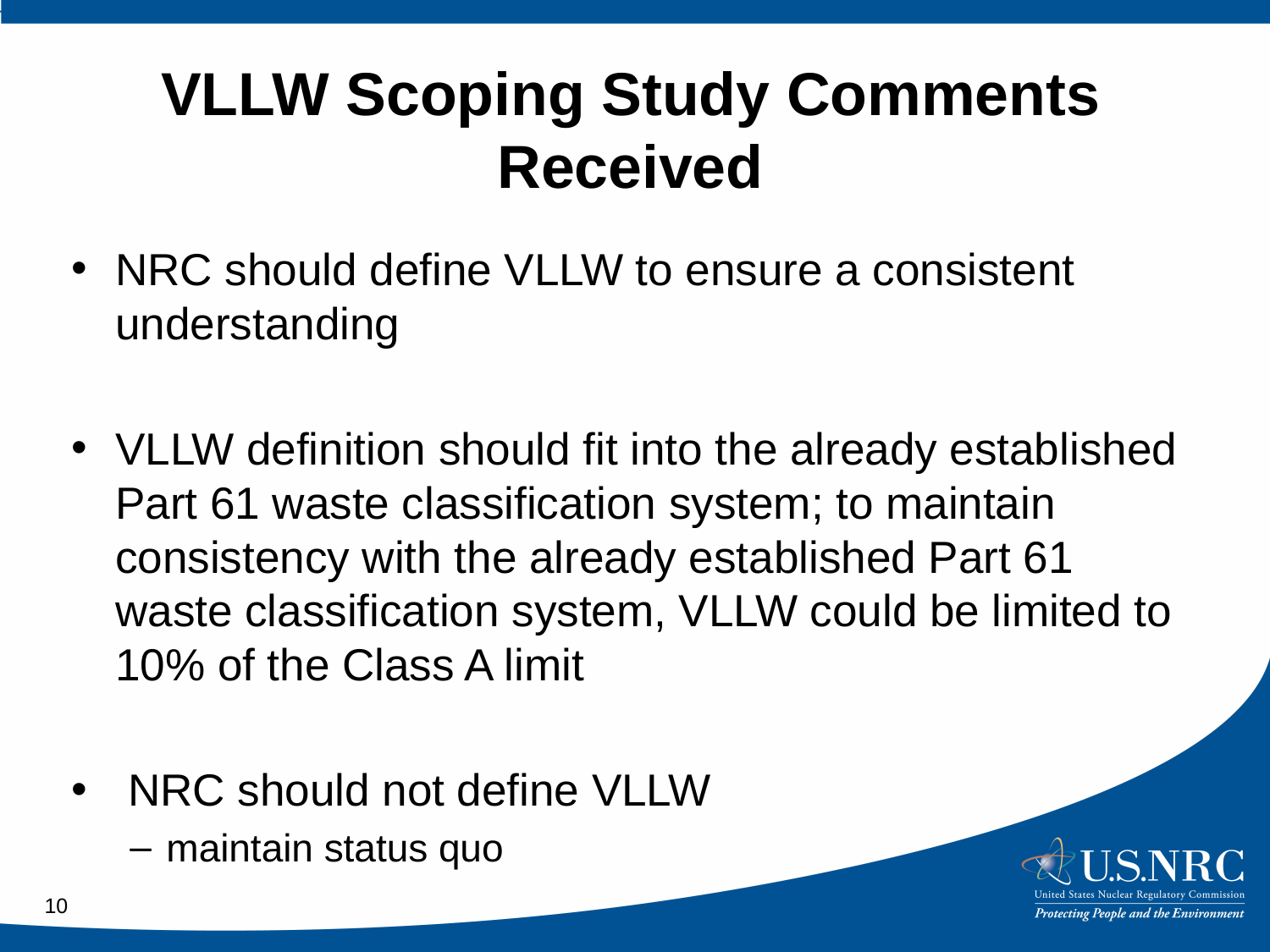

# VLLW Scoping Study Comments Received

NRC should define VLLW to ensure a consistent understanding

VLLW definition should fit into the already established Part 61 waste classification system; to maintain consistency with the already established Part 61 waste classification system, VLLW could be limited to 10% of the Class A limit

 NRC should not define VLLW
maintain status quo

10